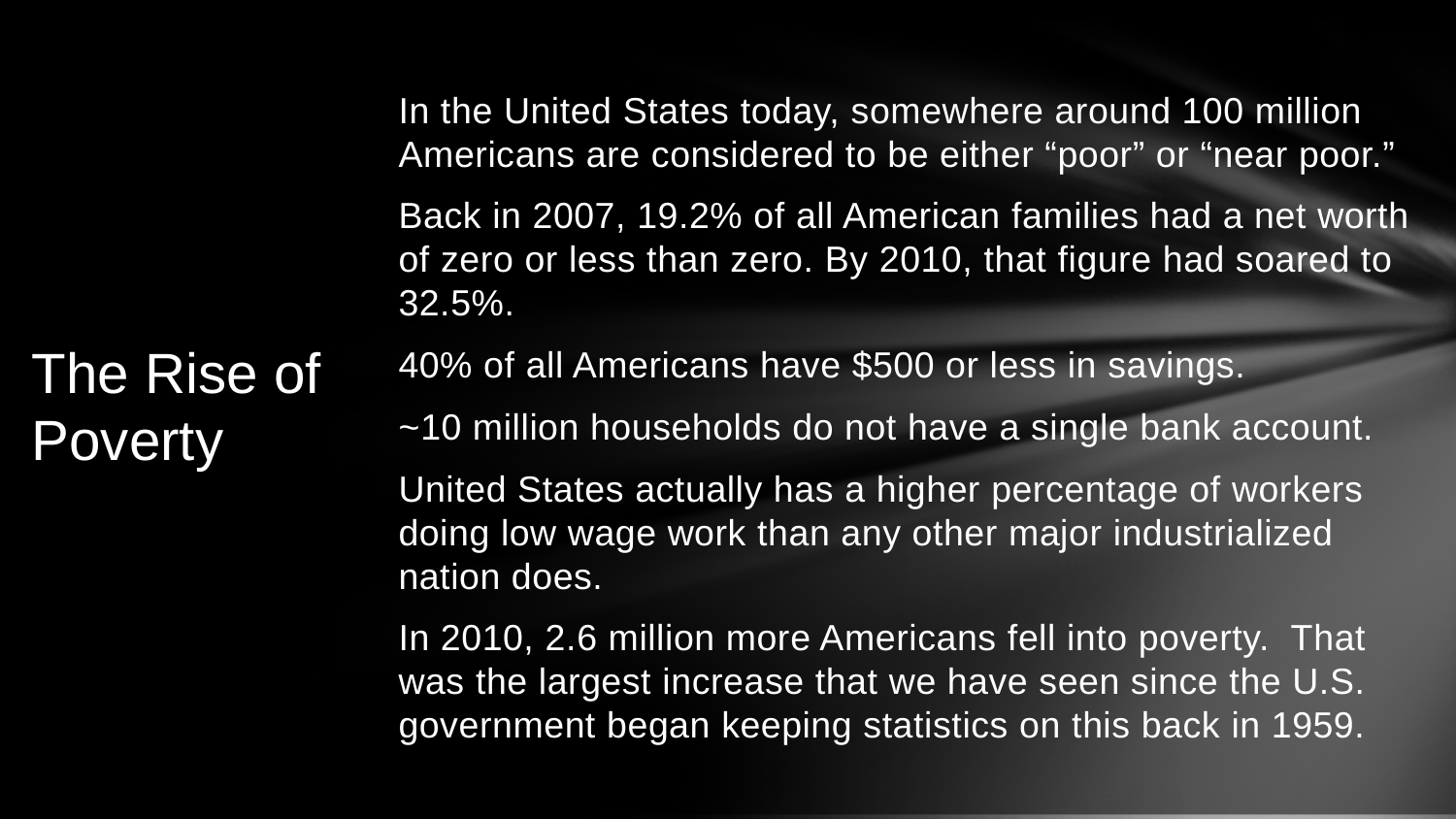

In the United States today, somewhere around 100 million Americans are considered to be either “poor” or “near poor.”
Back in 2007, 19.2% of all American families had a net worth of zero or less than zero. By 2010, that figure had soared to 32.5%.
40% of all Americans have $500 or less in savings.
~10 million households do not have a single bank account.
United States actually has a higher percentage of workers doing low wage work than any other major industrialized nation does.
In 2010, 2.6 million more Americans fell into poverty.  That was the largest increase that we have seen since the U.S. government began keeping statistics on this back in 1959.
# The Rise of Poverty